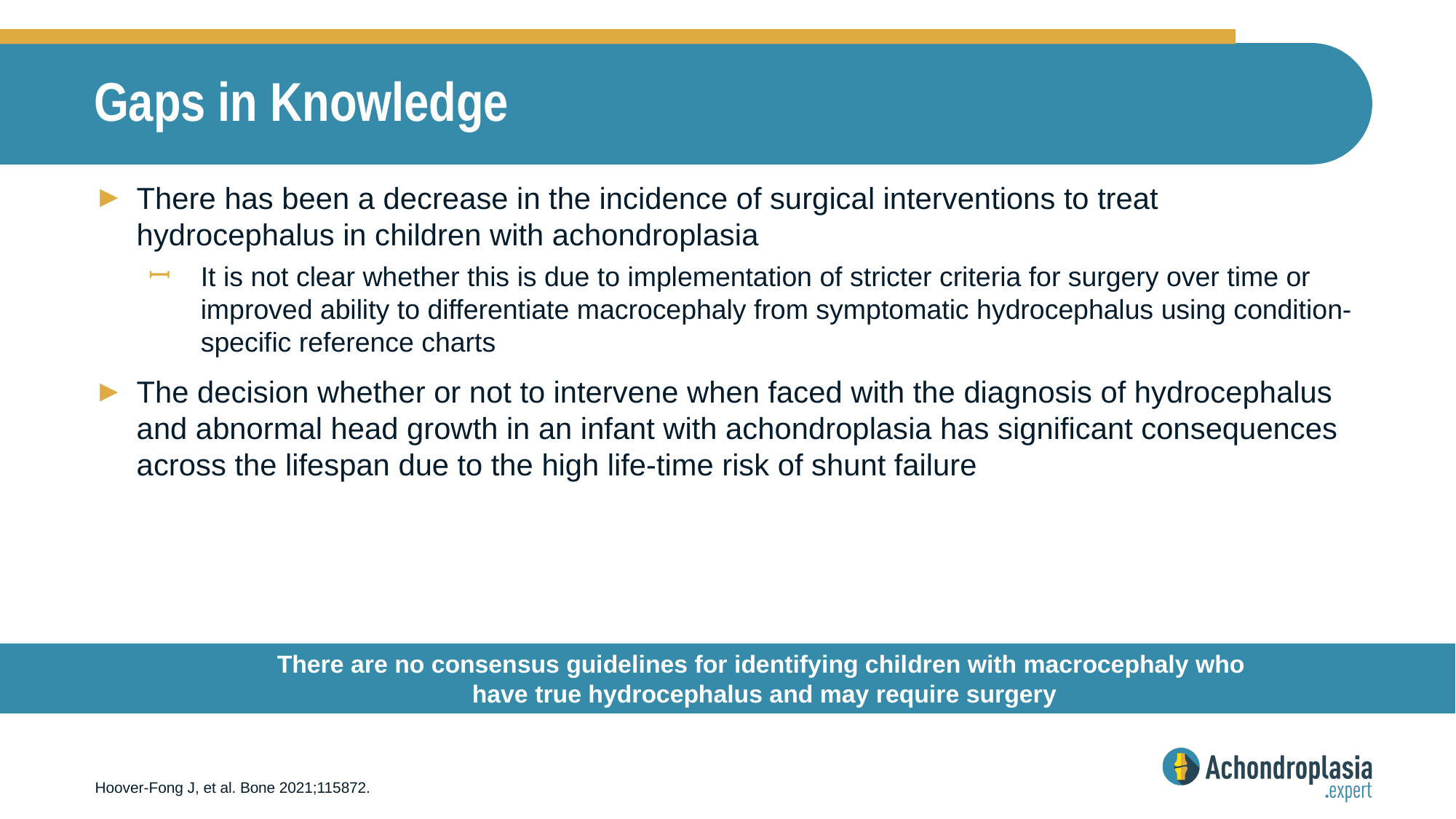

# Gaps in Knowledge
There has been a decrease in the incidence of surgical interventions to treat hydrocephalus in children with achondroplasia
It is not clear whether this is due to implementation of stricter criteria for surgery over time or improved ability to differentiate macrocephaly from symptomatic hydrocephalus using condition-specific reference charts
The decision whether or not to intervene when faced with the diagnosis of hydrocephalus and abnormal head growth in an infant with achondroplasia has significant consequences across the lifespan due to the high life-time risk of shunt failure
There are no consensus guidelines for identifying children with macrocephaly who
have true hydrocephalus and may require surgery
Hoover-Fong J, et al. Bone 2021;115872.